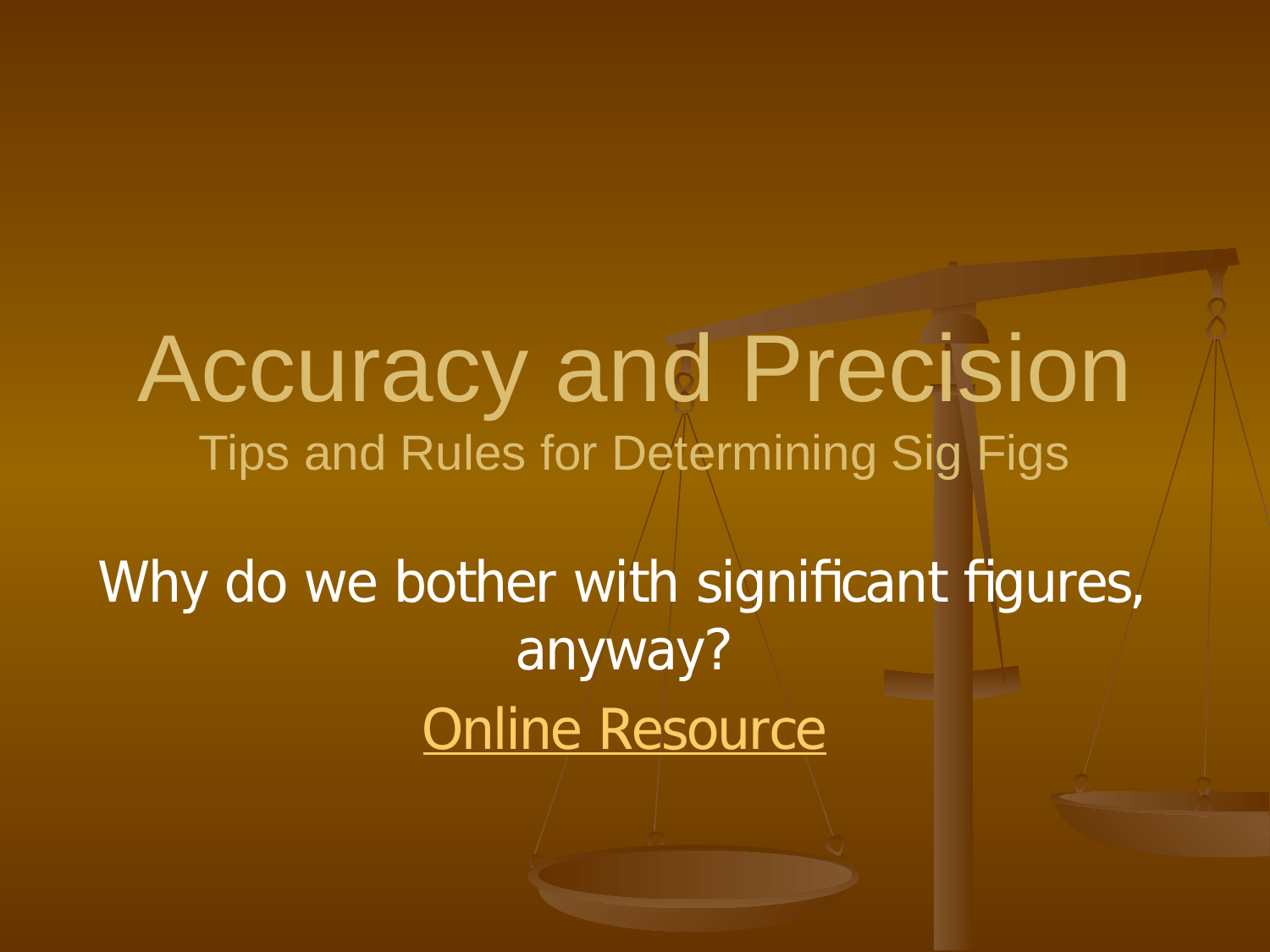

# Accuracy and Precision Tips and Rules for Determining Sig Figs
Why do we bother with significant figures, anyway?
Online Resource